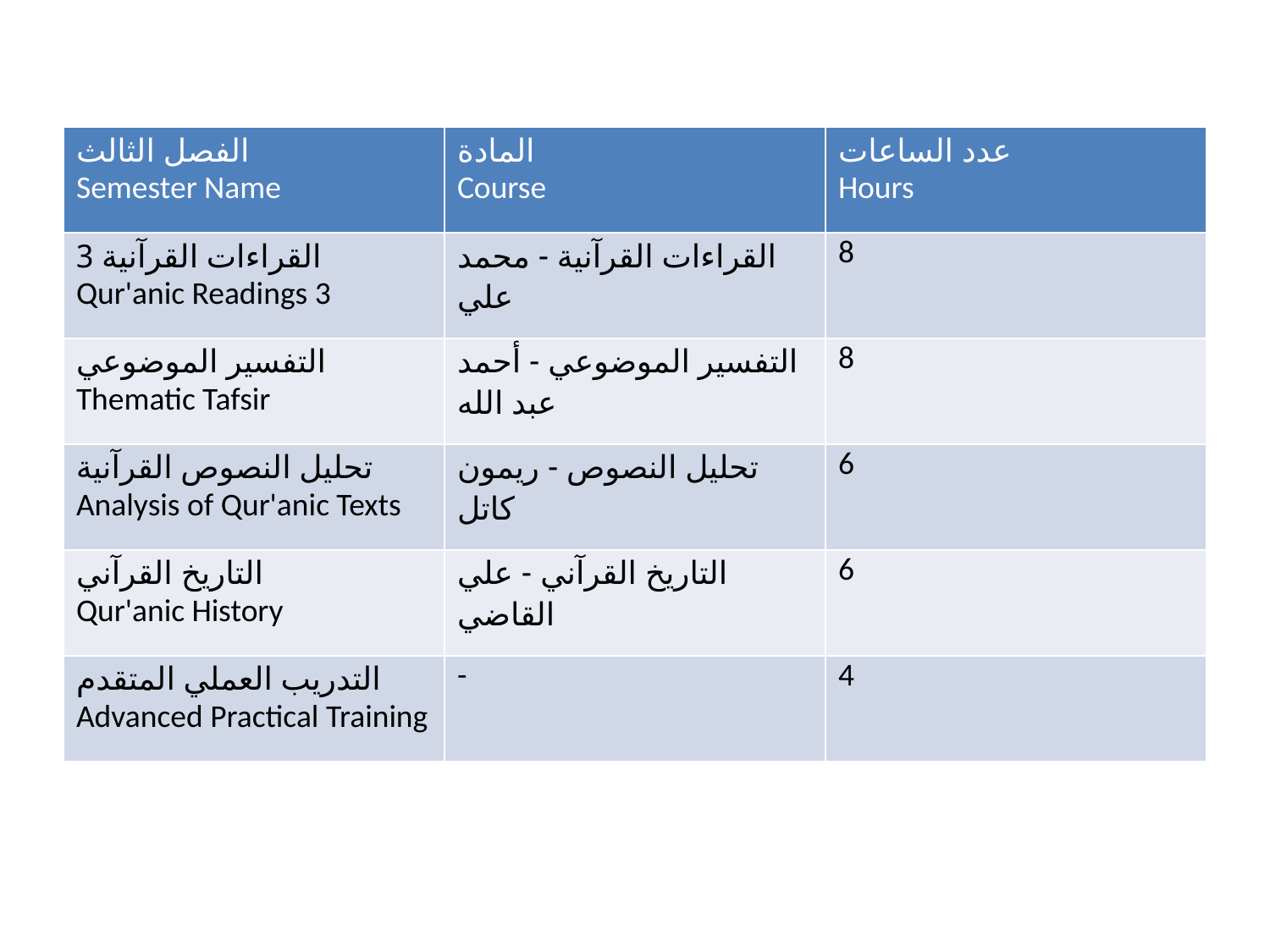

| الفصل الثالث Semester Name | المادة Course | عدد الساعات Hours |
| --- | --- | --- |
| القراءات القرآنية 3 Qur'anic Readings 3 | القراءات القرآنية - محمد علي | 8 |
| التفسير الموضوعي Thematic Tafsir | التفسير الموضوعي - أحمد عبد الله | 8 |
| تحليل النصوص القرآنية Analysis of Qur'anic Texts | تحليل النصوص - ريمون كاتل | 6 |
| التاريخ القرآني Qur'anic History | التاريخ القرآني - علي القاضي | 6 |
| التدريب العملي المتقدم Advanced Practical Training | - | 4 |